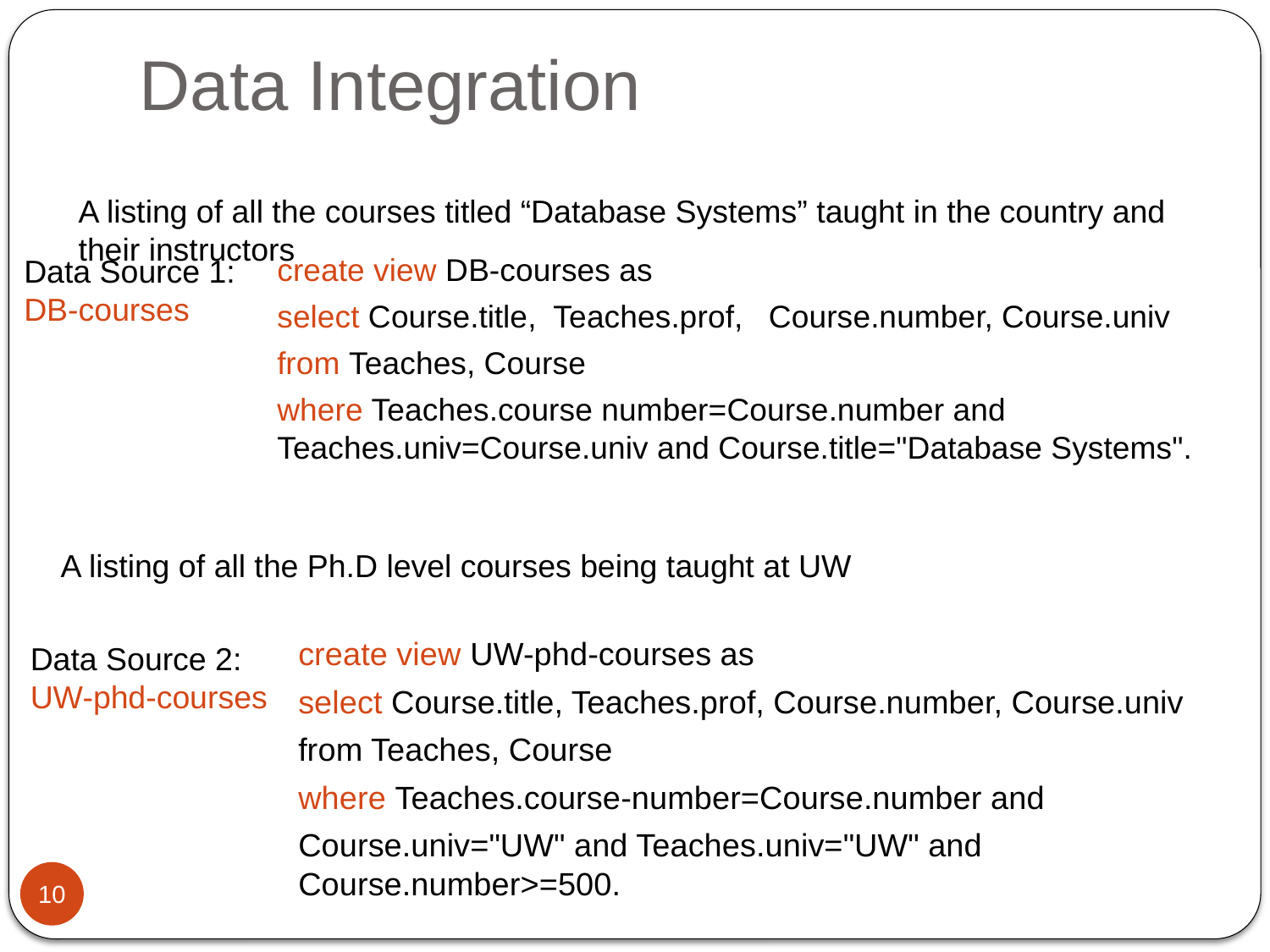

# Data Integration
A listing of all the courses titled “Database Systems” taught in the country and their instructors
create view DB-courses as
select Course.title,  Teaches.prof,   Course.number, Course.univ
from Teaches, Course
where Teaches.course number=Course.number and     Teaches.univ=Course.univ and Course.title="Database Systems".

Data Source 1:
DB-courses
A listing of all the Ph.D level courses being taught at UW
create view UW-phd-courses as
select Course.title, Teaches.prof, Course.number, Course.univ
from Teaches, Course
where Teaches.course-number=Course.number and
Course.univ="UW" and Teaches.univ="UW" and Course.number>=500.

Data Source 2:
UW-phd-courses

10